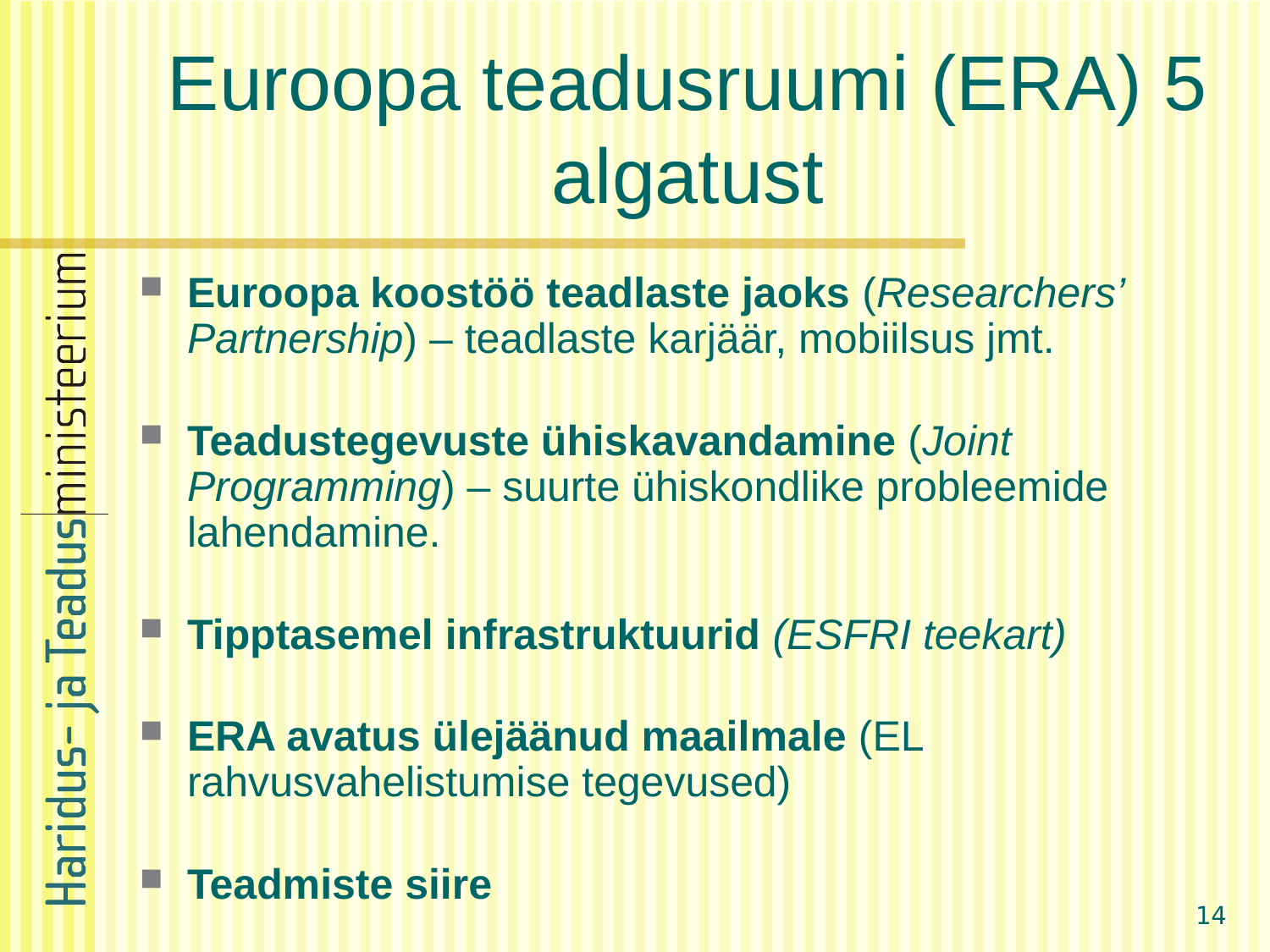

# Euroopa teadusruumi (ERA) 5 algatust
Euroopa koostöö teadlaste jaoks (Researchers’ Partnership) – teadlaste karjäär, mobiilsus jmt.

Teadustegevuste ühiskavandamine (Joint Programming) – suurte ühiskondlike probleemide lahendamine.

Tipptasemel infrastruktuurid (ESFRI teekart)

ERA avatus ülejäänud maailmale (EL rahvusvahelistumise tegevused)

Teadmiste siire

14